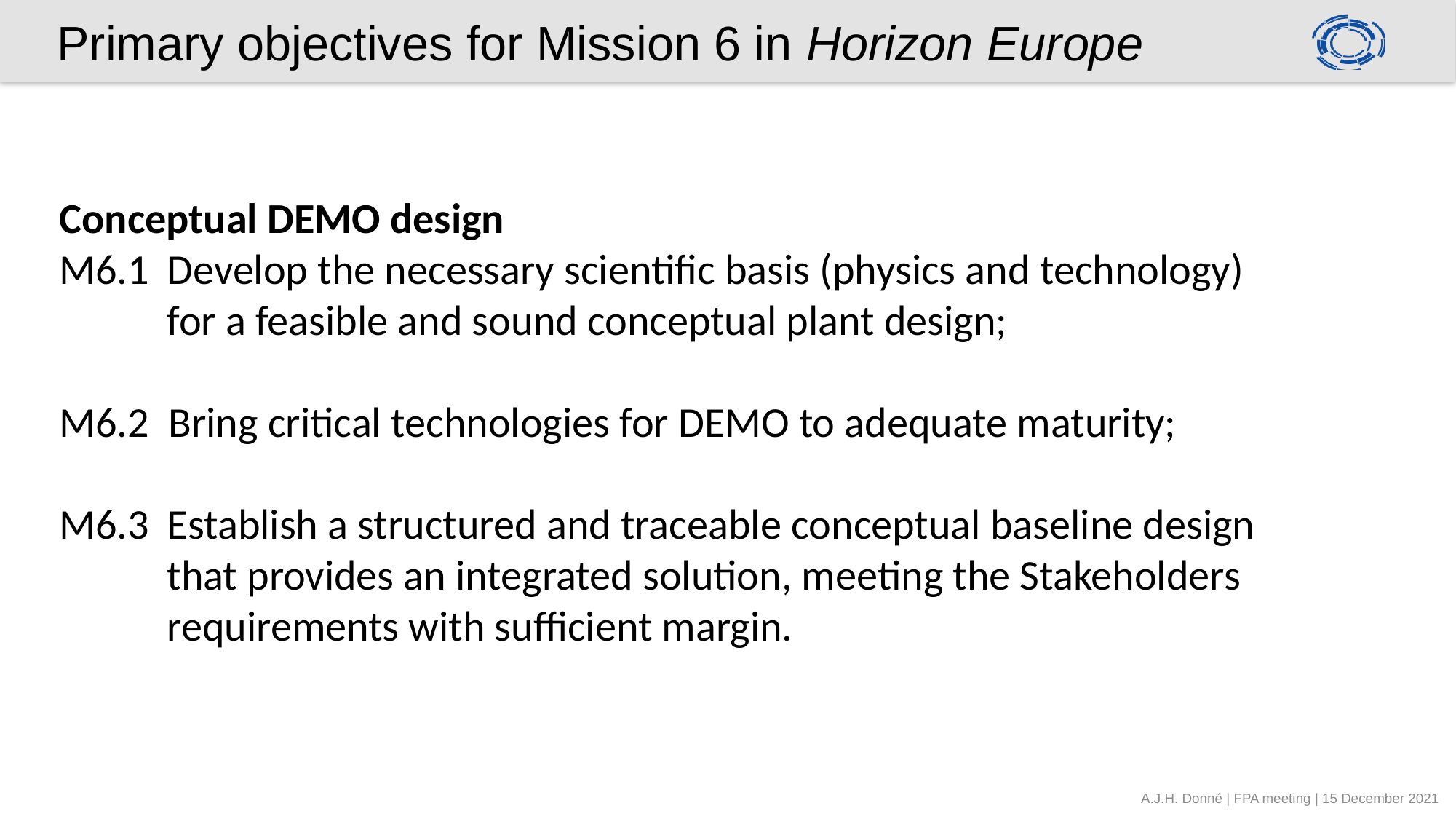

Primary objectives for Mission 6 in Horizon Europe
Conceptual DEMO design
M6.1	Develop the necessary scientific basis (physics and technology) for a feasible and sound conceptual plant design;

M6.2  Bring critical technologies for DEMO to adequate maturity;

M6.3	Establish a structured and traceable conceptual baseline design that provides an integrated solution, meeting the Stakeholders requirements with sufficient margin.

A.J.H. Donné | FPA meeting | 15 December 2021